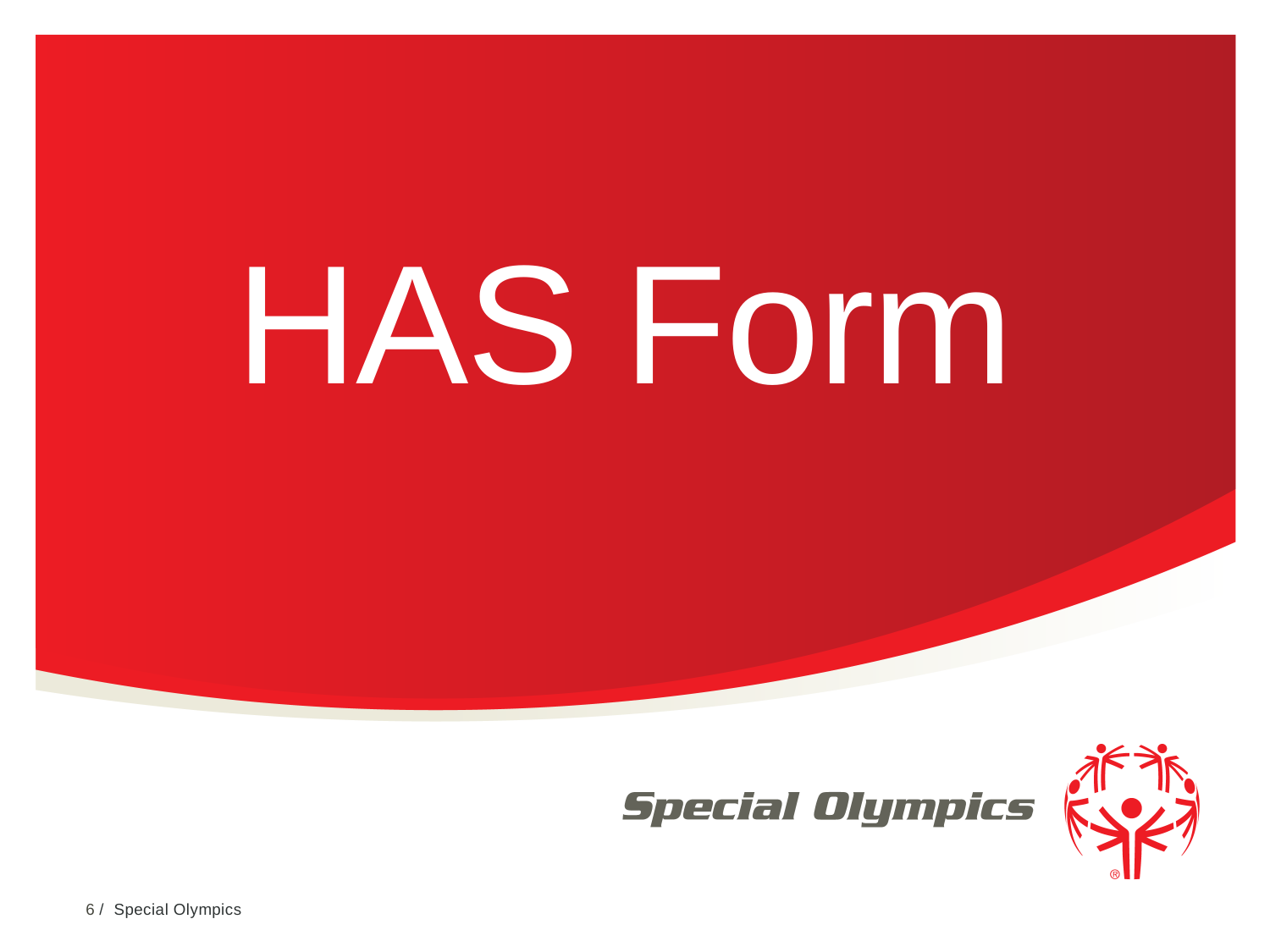

# HAS Form
6 /  Special Olympics